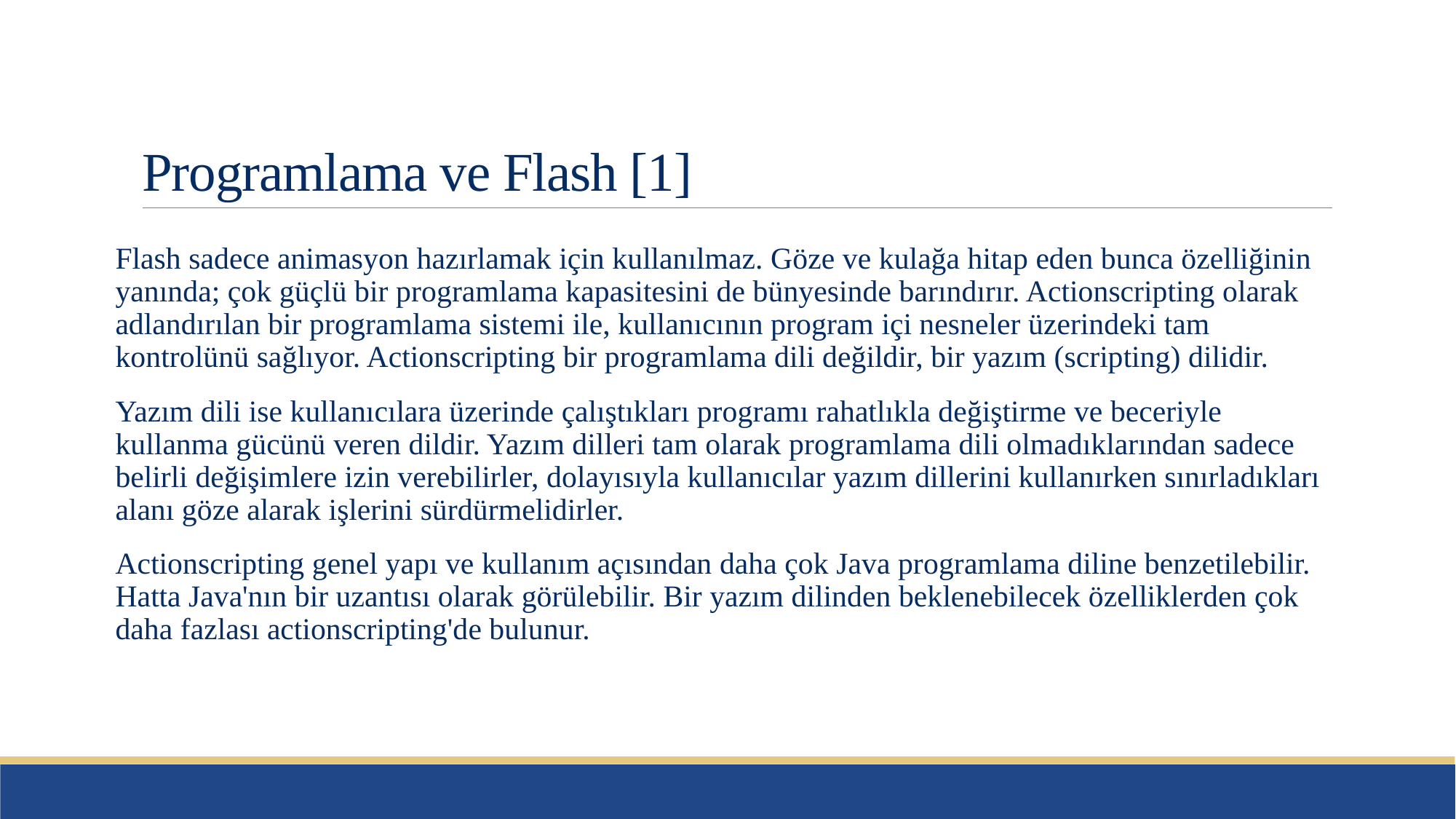

# Programlama ve Flash [1]
Flash sadece animasyon hazırlamak için kullanılmaz. Göze ve kulağa hitap eden bunca özelliğinin yanında; çok güçlü bir programlama kapasitesini de bünyesinde barındırır. Actionscripting olarak adlandırılan bir programlama sistemi ile, kullanıcının program içi nesneler üzerindeki tam kontrolünü sağlıyor. Actionscripting bir programlama dili değildir, bir yazım (scripting) dilidir.
Yazım dili ise kullanıcılara üzerinde çalıştıkları programı rahatlıkla değiştirme ve beceriyle kullanma gücünü veren dildir. Yazım dilleri tam olarak programlama dili olmadıklarından sadece belirli değişimlere izin verebilirler, dolayısıyla kullanıcılar yazım dillerini kullanırken sınırladıkları alanı göze alarak işlerini sürdürmelidirler.
Actionscripting genel yapı ve kullanım açısından daha çok Java programlama diline benzetilebilir. Hatta Java'nın bir uzantısı olarak görülebilir. Bir yazım dilinden beklenebilecek özelliklerden çok daha fazlası actionscripting'de bulunur.